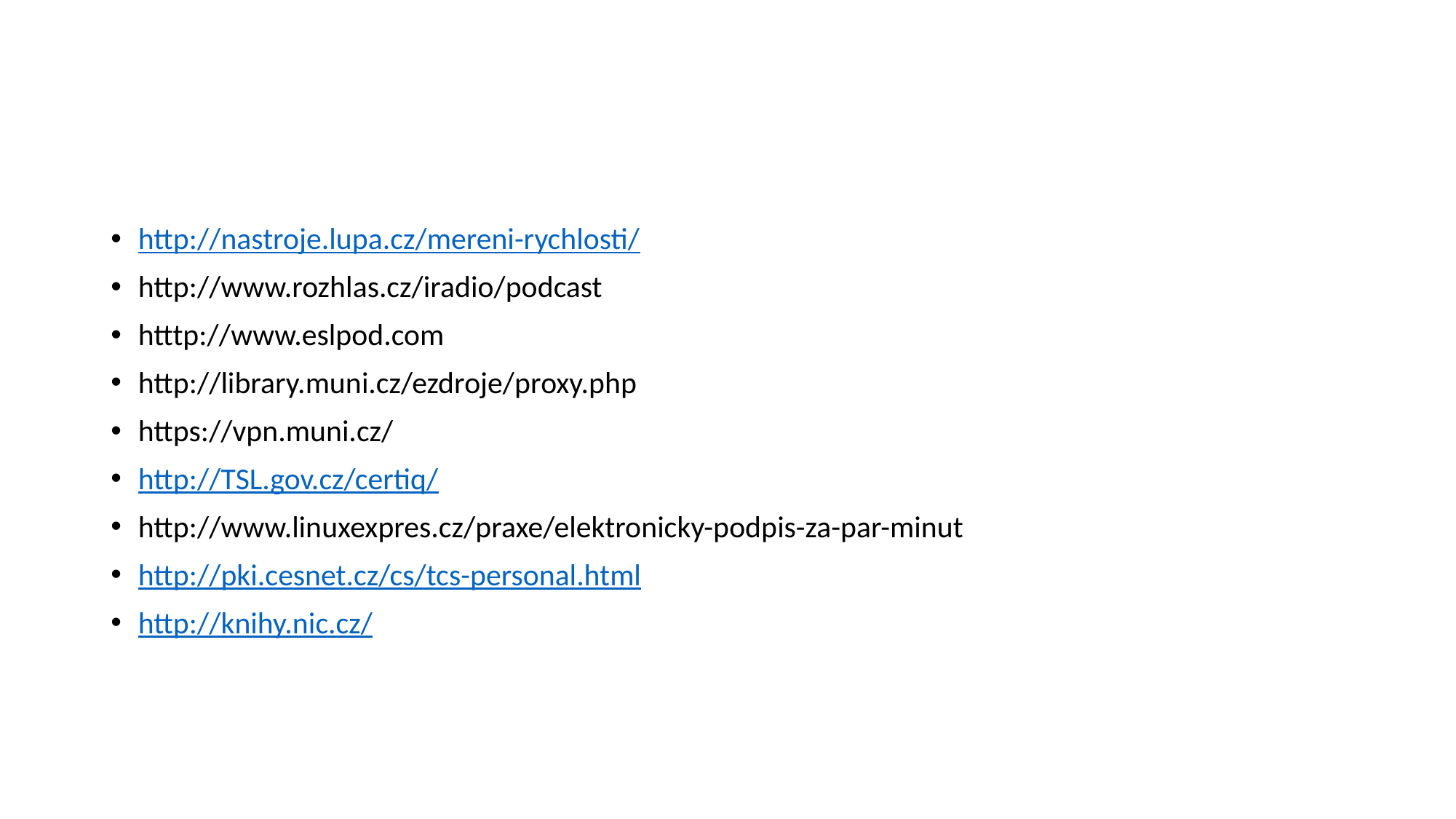

#
http://nastroje.lupa.cz/mereni-rychlosti/
http://www.rozhlas.cz/iradio/podcast
htttp://www.eslpod.com
http://library.muni.cz/ezdroje/proxy.php
https://vpn.muni.cz/
http://TSL.gov.cz/certiq/
http://www.linuxexpres.cz/praxe/elektronicky-podpis-za-par-minut
http://pki.cesnet.cz/cs/tcs-personal.html
http://knihy.nic.cz/